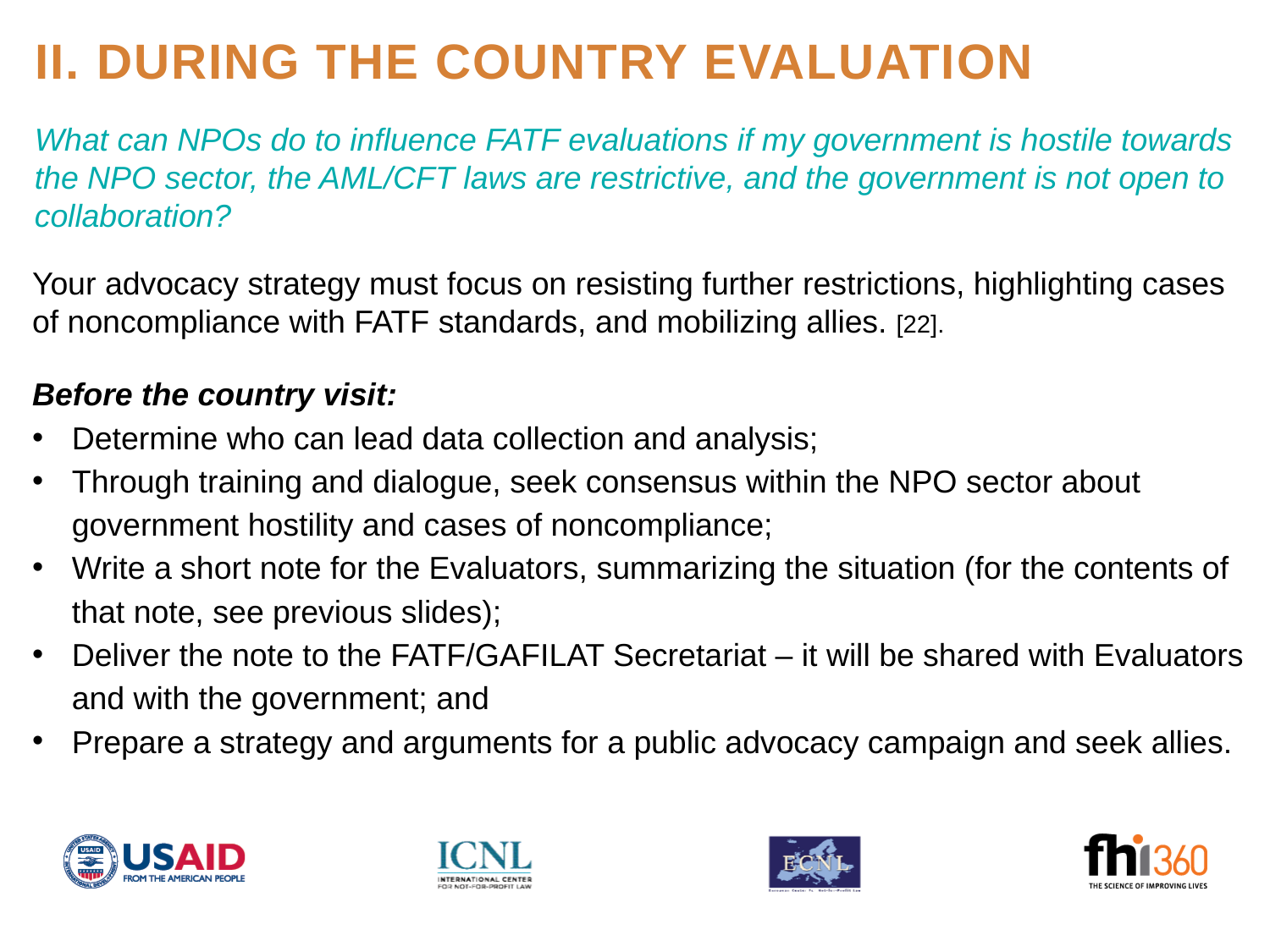

II. During the Country Evaluation
What can NPOs do to influence FATF evaluations if my government is hostile towards the NPO sector, the AML/CFT laws are restrictive, and the government is not open to collaboration?
Your advocacy strategy must focus on resisting further restrictions, highlighting cases of noncompliance with FATF standards, and mobilizing allies. [22].
Before the country visit:
Determine who can lead data collection and analysis;
Through training and dialogue, seek consensus within the NPO sector about government hostility and cases of noncompliance;
Write a short note for the Evaluators, summarizing the situation (for the contents of that note, see previous slides);
Deliver the note to the FATF/GAFILAT Secretariat – it will be shared with Evaluators and with the government; and
Prepare a strategy and arguments for a public advocacy campaign and seek allies.